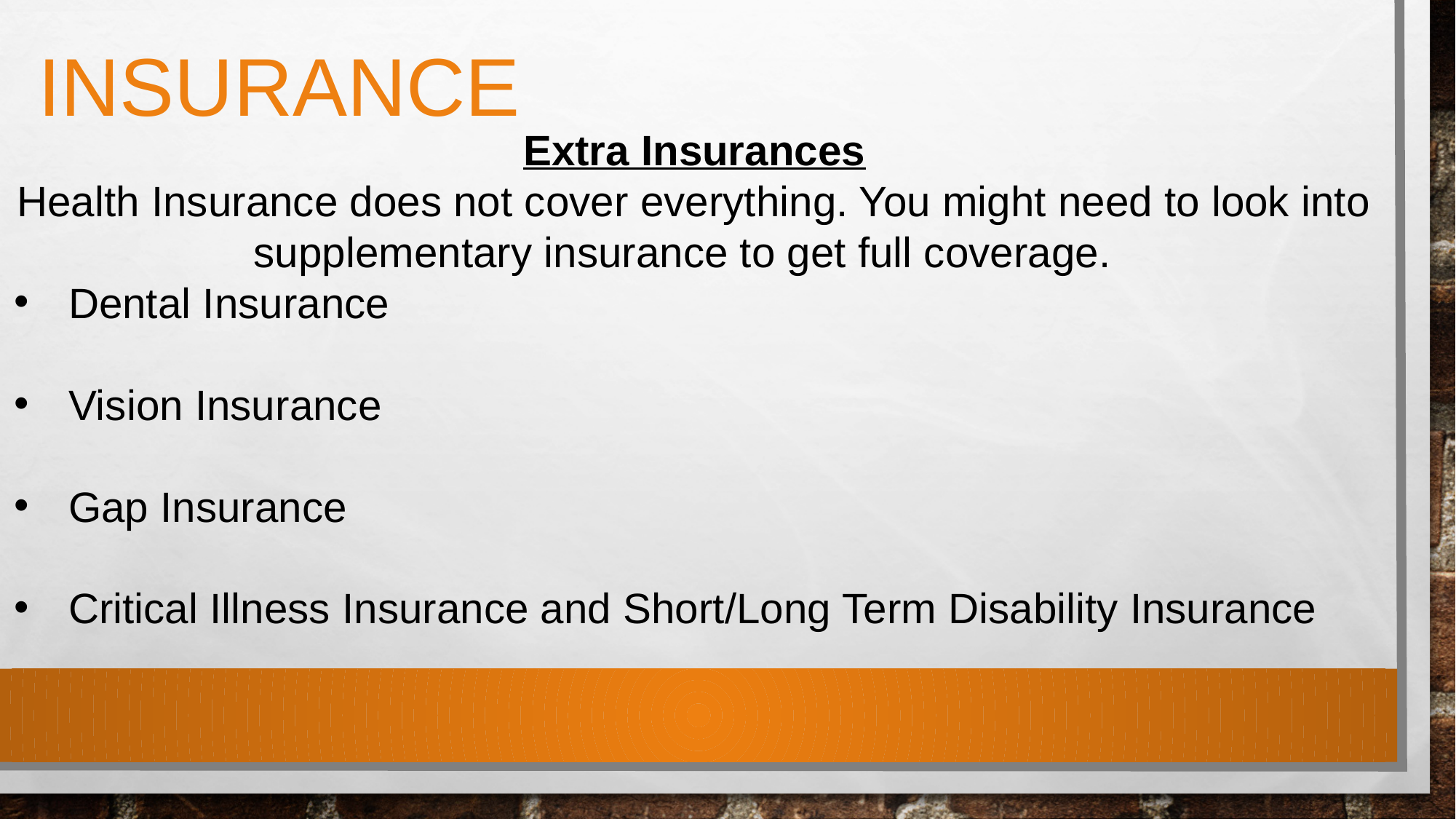

# Insurance
Extra Insurances
Health Insurance does not cover everything. You might need to look into supplementary insurance to get full coverage.
Dental Insurance

Vision Insurance

Gap Insurance

Critical Illness Insurance and Short/Long Term Disability Insurance